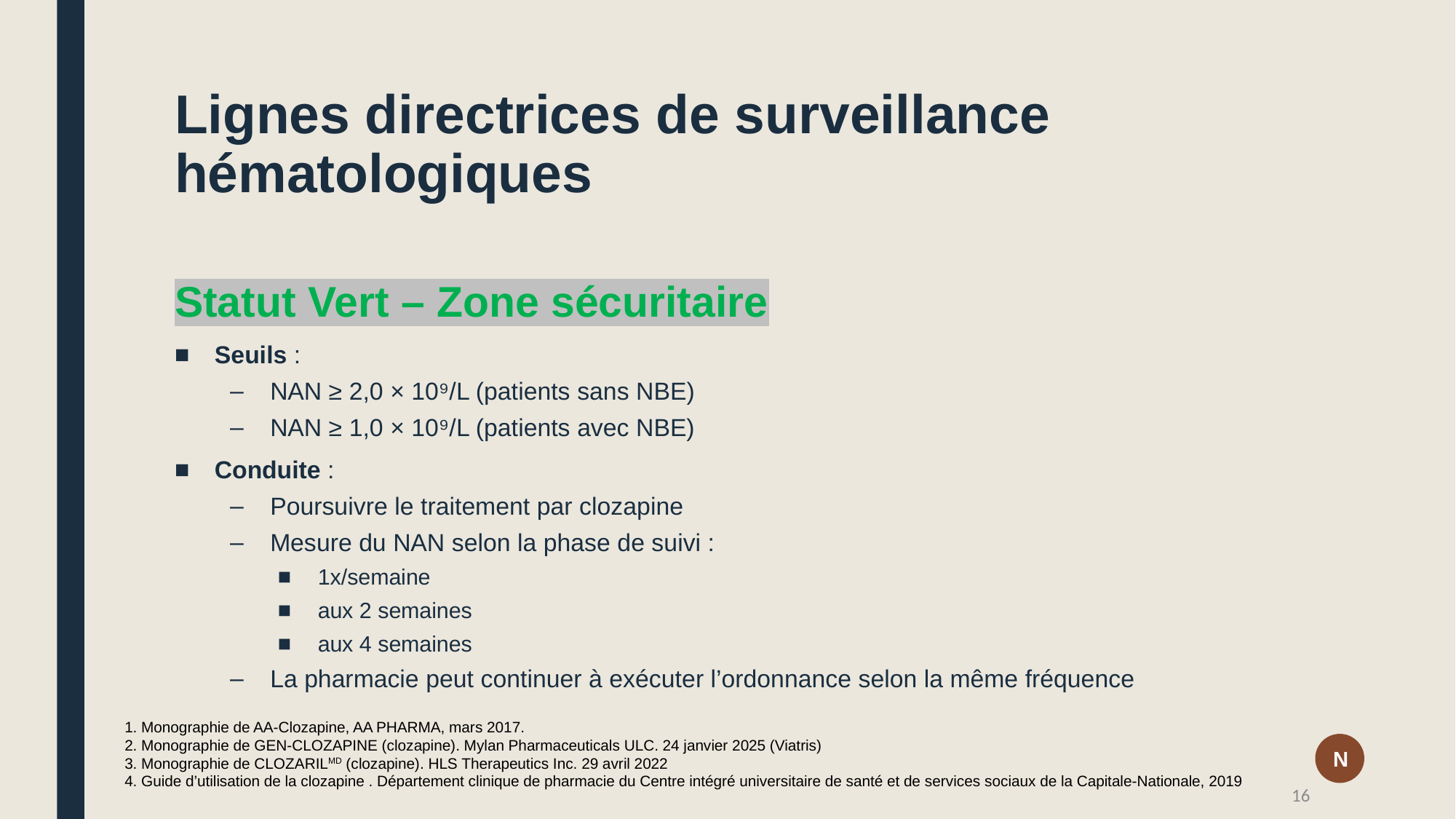

# Lignes directrices de surveillance hématologiques
Statut Vert – Zone sécuritaire
Seuils :
NAN ≥ 2,0 × 10⁹/L (patients sans NBE)
NAN ≥ 1,0 × 10⁹/L (patients avec NBE)
Conduite :
Poursuivre le traitement par clozapine
Mesure du NAN selon la phase de suivi :
1x/semaine
aux 2 semaines
aux 4 semaines
La pharmacie peut continuer à exécuter l’ordonnance selon la même fréquence

1. Monographie de AA-Clozapine, AA PHARMA, mars 2017.
2. Monographie de GEN-CLOZAPINE (clozapine). Mylan Pharmaceuticals ULC. 24 janvier 2025 (Viatris)
3. Monographie de CLOZARILMD (clozapine). HLS Therapeutics Inc. 29 avril 2022
4. Guide d’utilisation de la clozapine . Département clinique de pharmacie du Centre intégré universitaire de santé et de services sociaux de la Capitale-Nationale, 2019

N
16